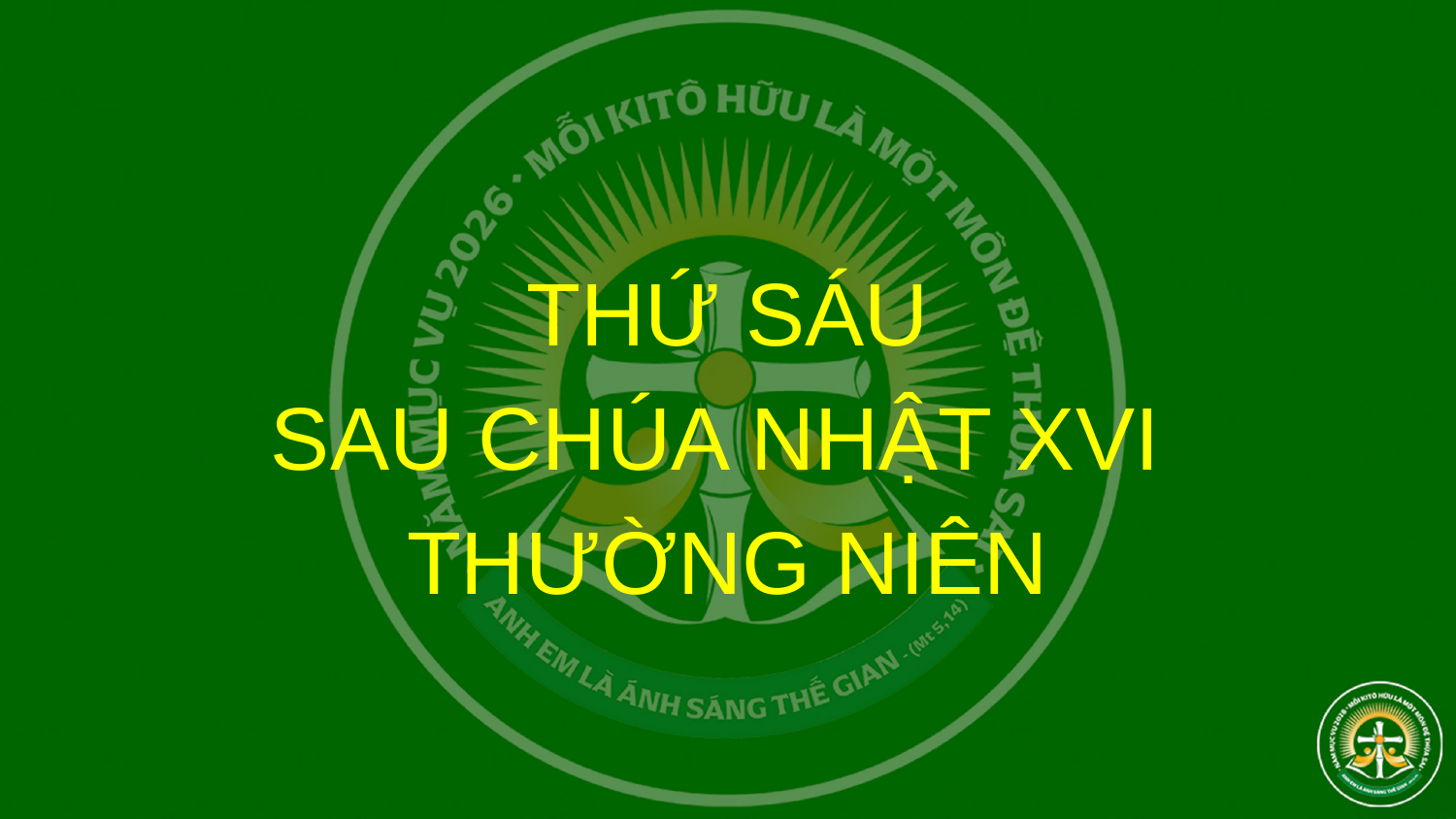

THỨ SÁU
SAU CHÚA NHẬT XVI
THƯỜNG NIÊN